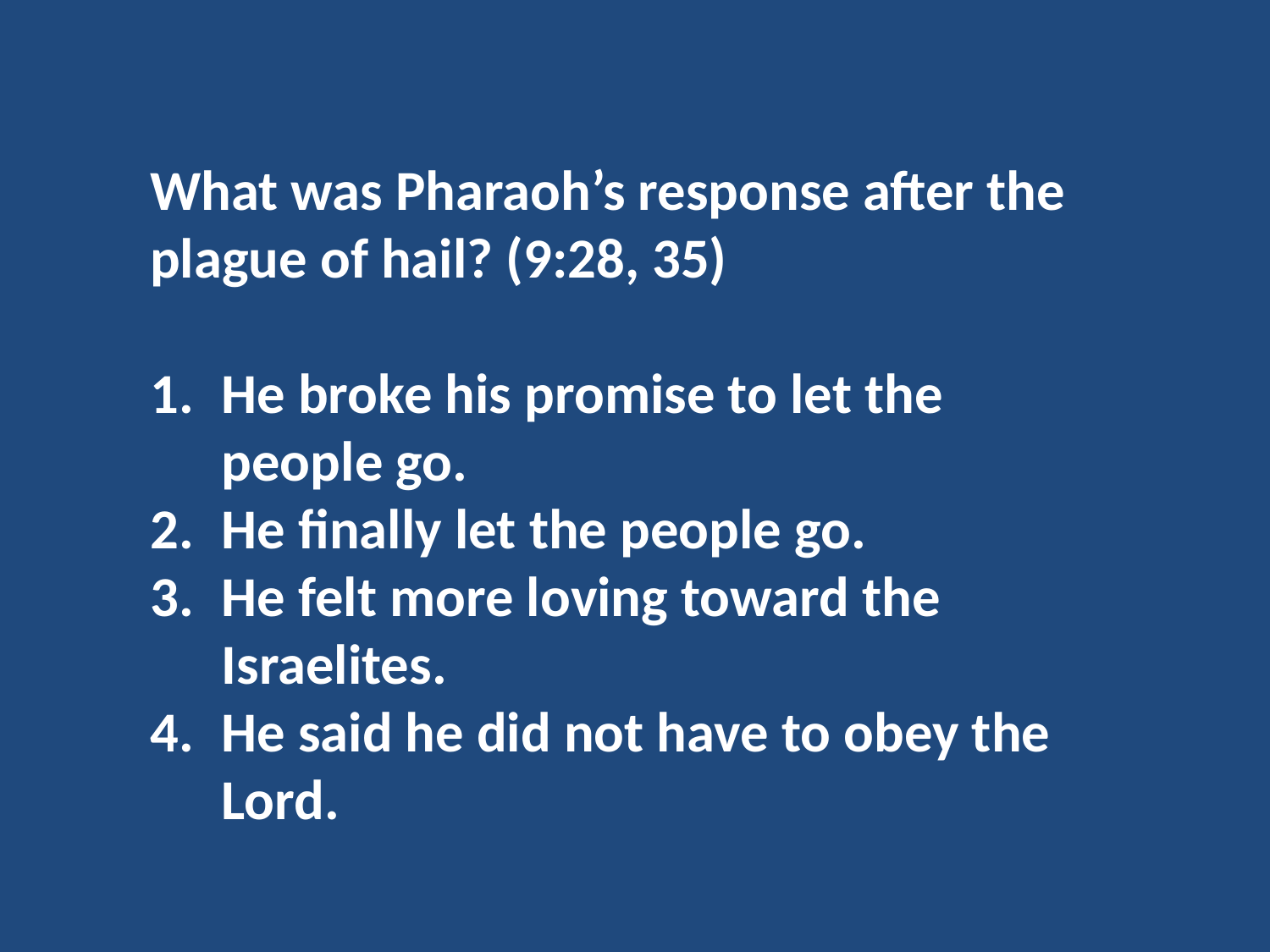

What was Pharaoh’s response after the plague of hail? (9:28, 35)

He broke his promise to let the people go.
He finally let the people go.
He felt more loving toward the Israelites.
He said he did not have to obey the Lord.